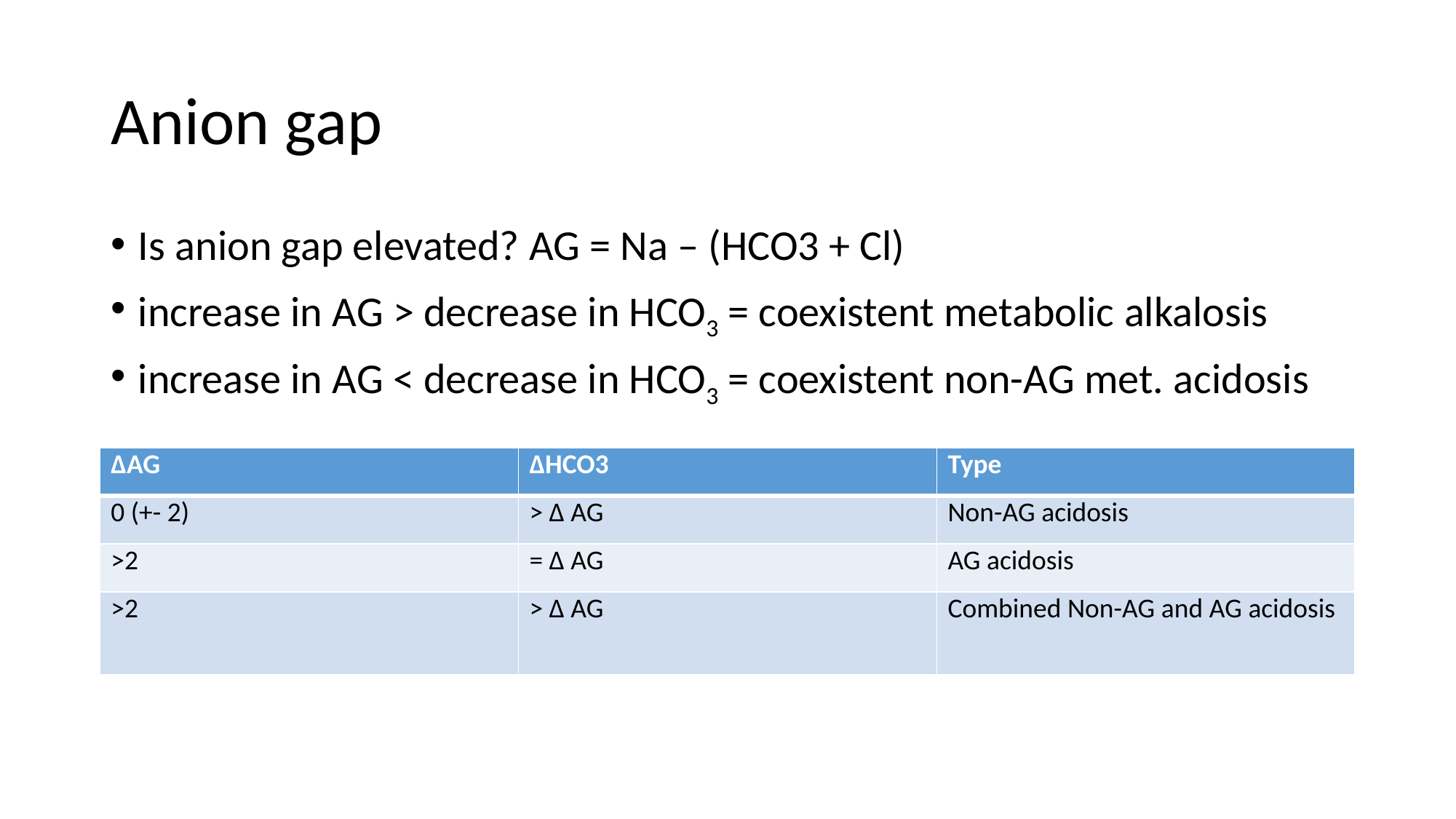

# Anion gap
Is anion gap elevated? AG = Na – (HCO3 + Cl)
increase in AG > decrease in HCO3 = coexistent metabolic alkalosis
increase in AG < decrease in HCO3 = coexistent non-AG met. acidosis
| ∆AG | ΔHCO3 | Type |
| --- | --- | --- |
| 0 (+- 2) | > ∆ AG | Non-AG acidosis |
| >2 | = ∆ AG | AG acidosis |
| >2 | > ∆ AG | Combined Non-AG and AG acidosis |